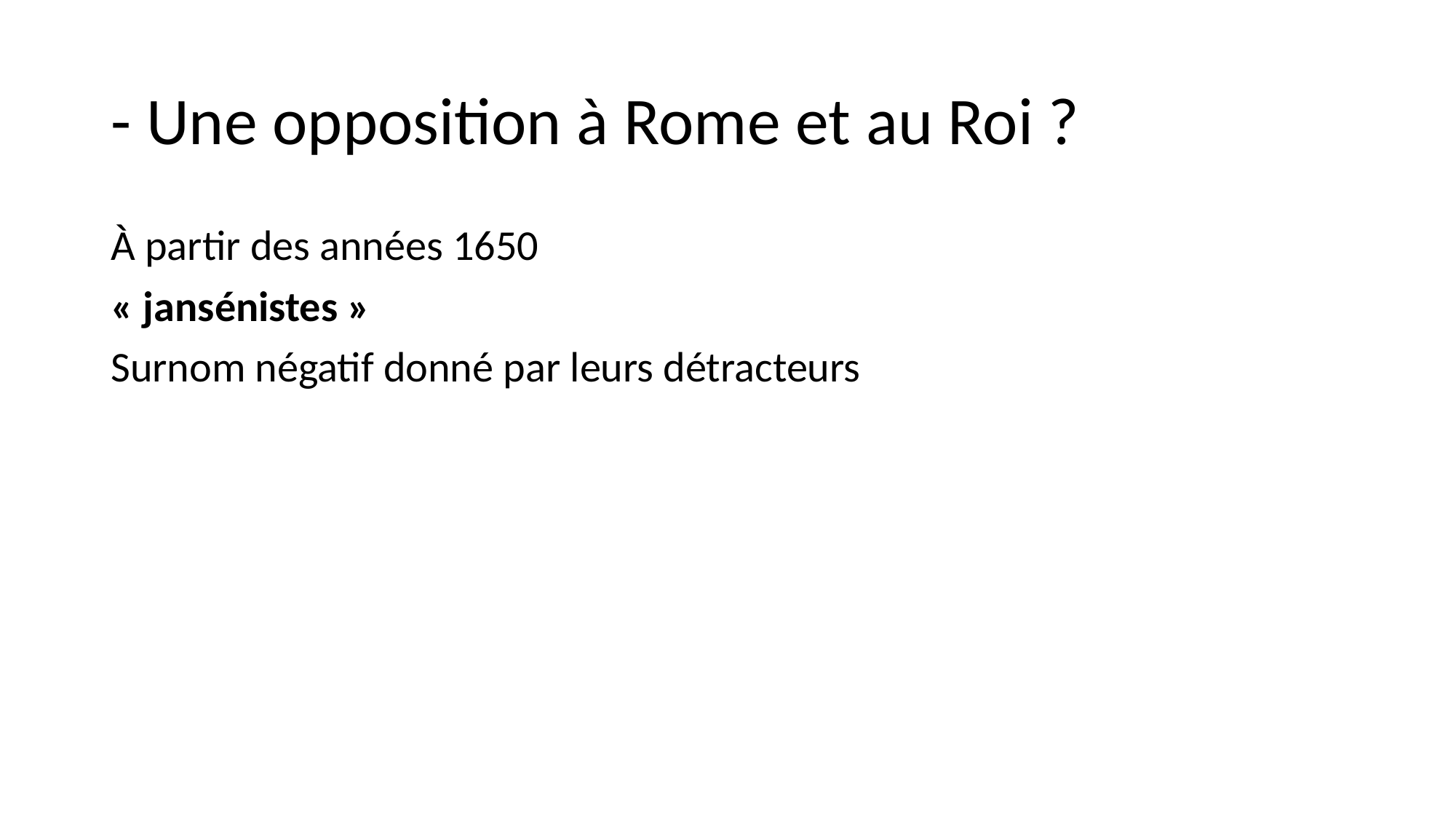

# - Une opposition à Rome et au Roi ?
À partir des années 1650
« jansénistes »
Surnom négatif donné par leurs détracteurs